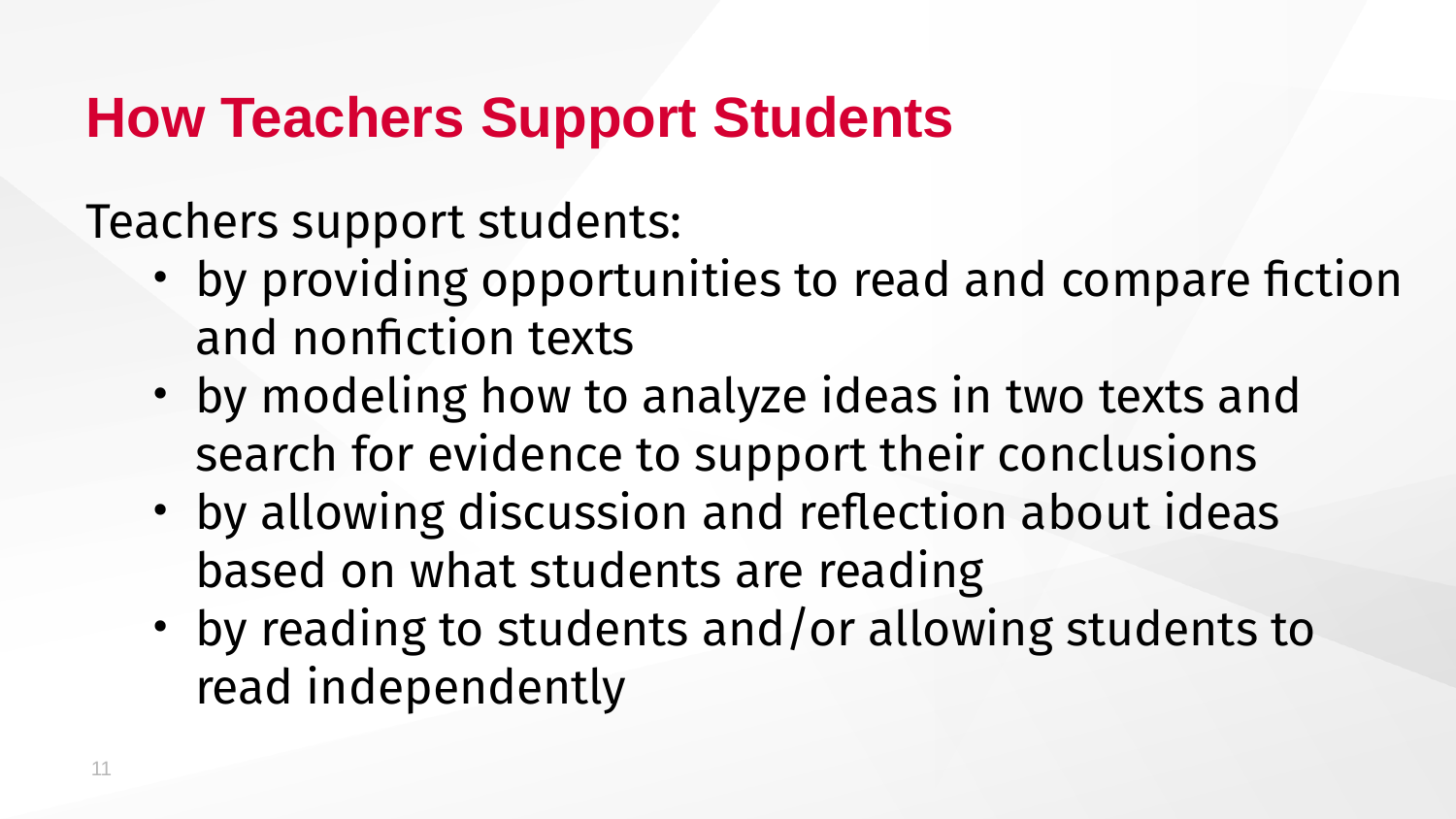

# How Teachers Support Students
Teachers support students:
by providing opportunities to read and compare fiction and nonfiction texts
by modeling how to analyze ideas in two texts and search for evidence to support their conclusions
by allowing discussion and reflection about ideas based on what students are reading
by reading to students and/or allowing students to read independently

11